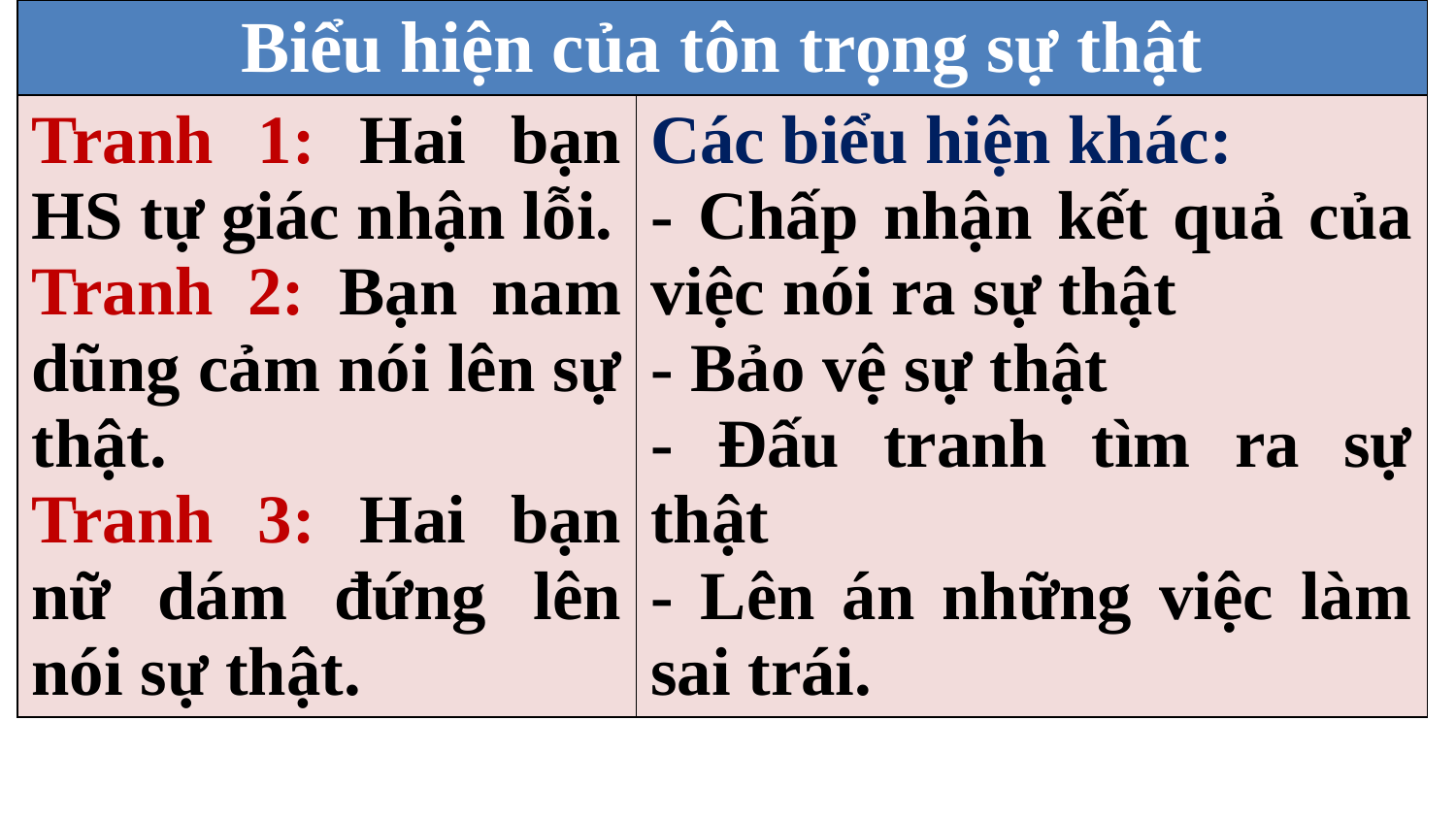

| Biểu hiện của tôn trọng sự thật |  |
| --- | --- |
| Tranh 1: Hai bạn HS tự giác nhận lỗi. Tranh 2: Bạn nam dũng cảm nói lên sự thật. Tranh 3: Hai bạn nữ dám đứng lên nói sự thật. | Các biểu hiện khác: - Chấp nhận kết quả của việc nói ra sự thật - Bảo vệ sự thật - Đấu tranh tìm ra sự thật - Lên án những việc làm sai trái. |